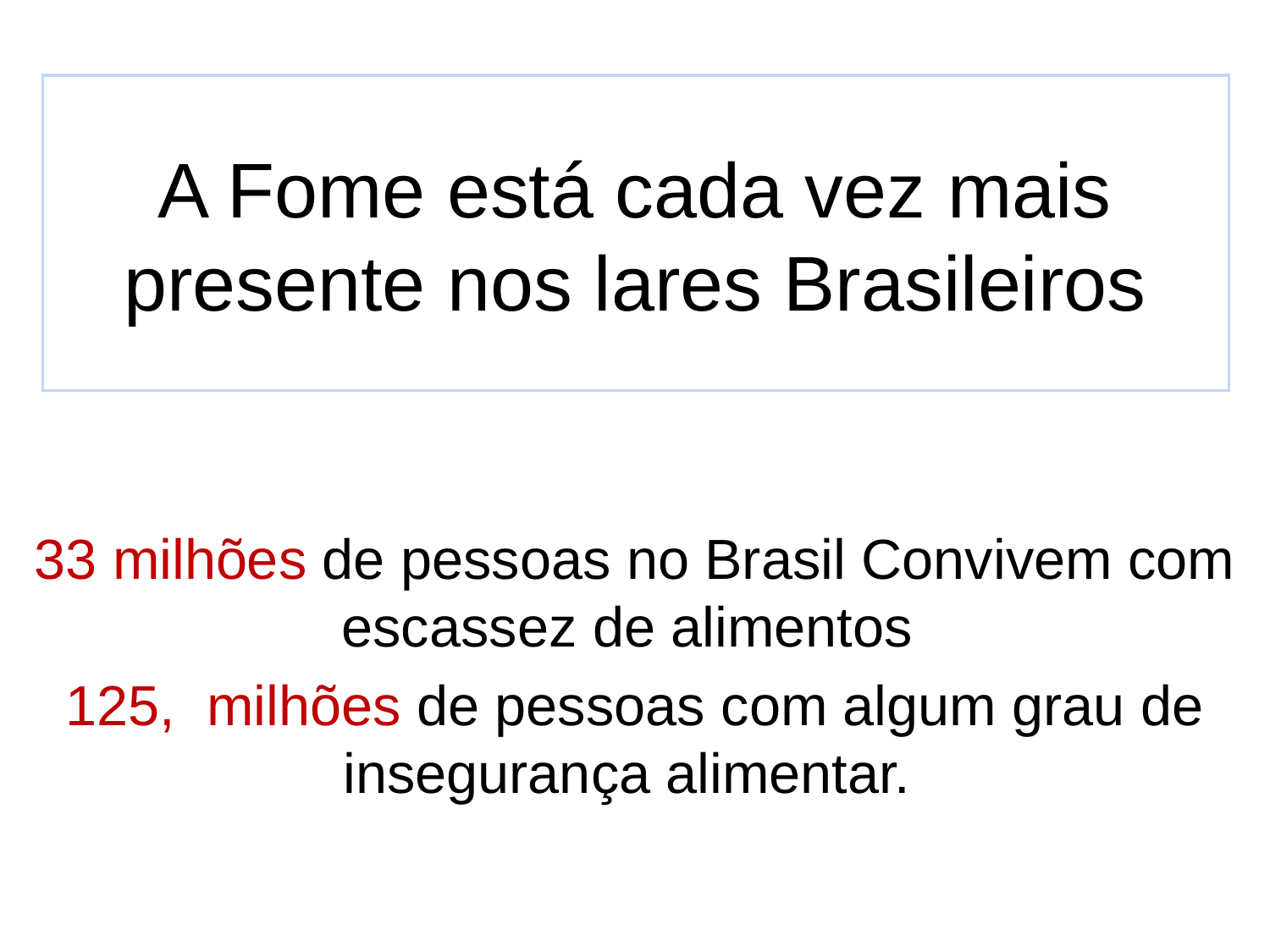

# A Fome está cada vez mais presente nos lares Brasileiros

33 milhões de pessoas no Brasil Convivem com escassez de alimentos
125,  milhões de pessoas com algum grau de insegurança alimentar.